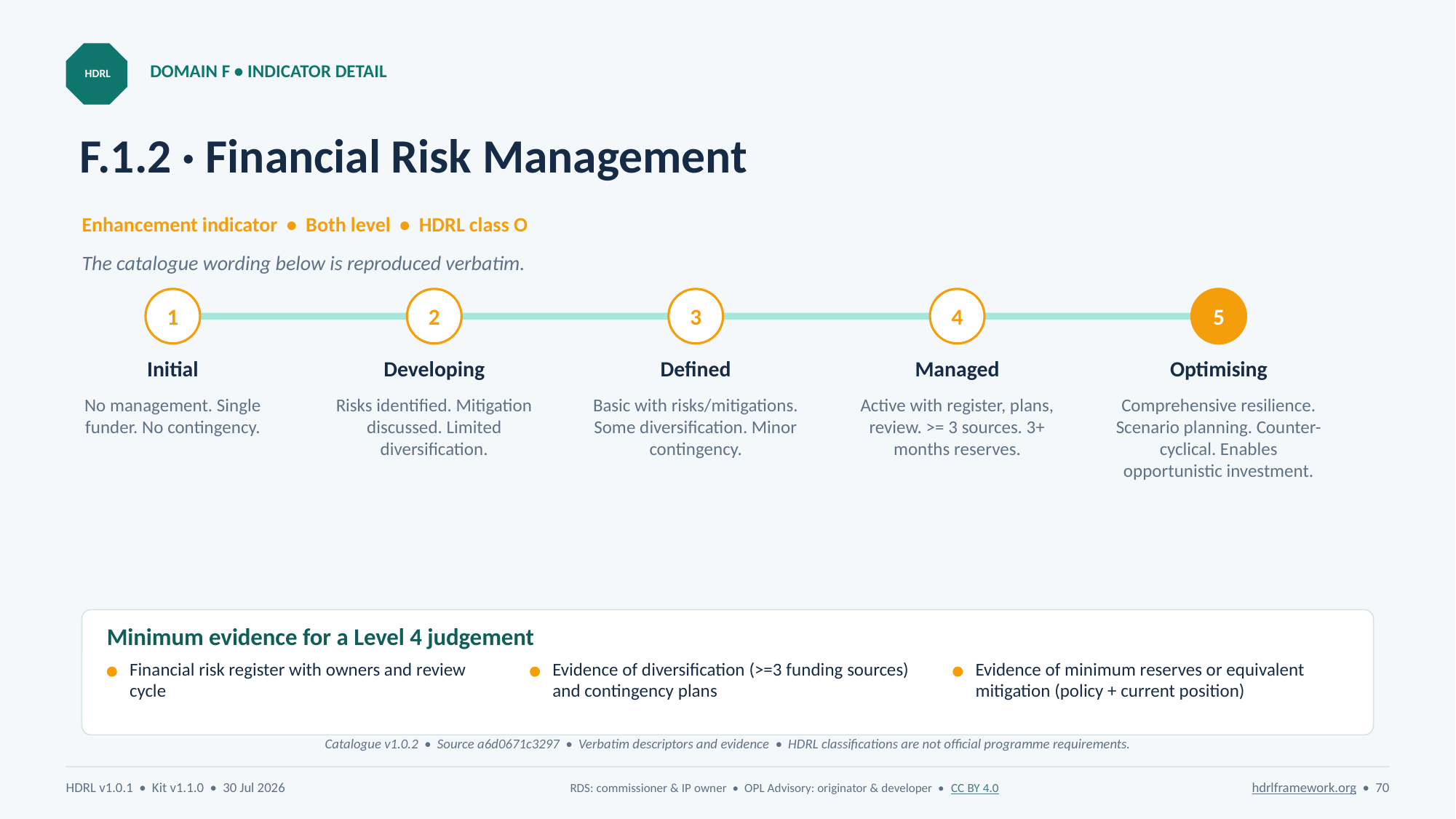

DOMAIN F • INDICATOR DETAIL
HDRL
# F.1.2 · Financial Risk Management
Enhancement indicator  •  Both level  •  HDRL class O
The catalogue wording below is reproduced verbatim.

1
2
3
4
5

Initial
Developing
Defined
Managed
Optimising
No management. Single funder. No contingency.
Risks identified. Mitigation discussed. Limited diversification.
Basic with risks/mitigations. Some diversification. Minor contingency.
Active with register, plans, review. >= 3 sources. 3+ months reserves.
Comprehensive resilience. Scenario planning. Counter-cyclical. Enables opportunistic investment.

Minimum evidence for a Level 4 judgement
Financial risk register with owners and review cycle
Evidence of diversification (>=3 funding sources) and contingency plans
Evidence of minimum reserves or equivalent mitigation (policy + current position)

Catalogue v1.0.2  •  Source a6d0671c3297  •  Verbatim descriptors and evidence  •  HDRL classifications are not official programme requirements.

HDRL v1.0.1  •  Kit v1.1.0  •  30 Jul 2026
RDS: commissioner & IP owner  •  OPL Advisory: originator & developer  •  CC BY 4.0
hdrlframework.org  •  70